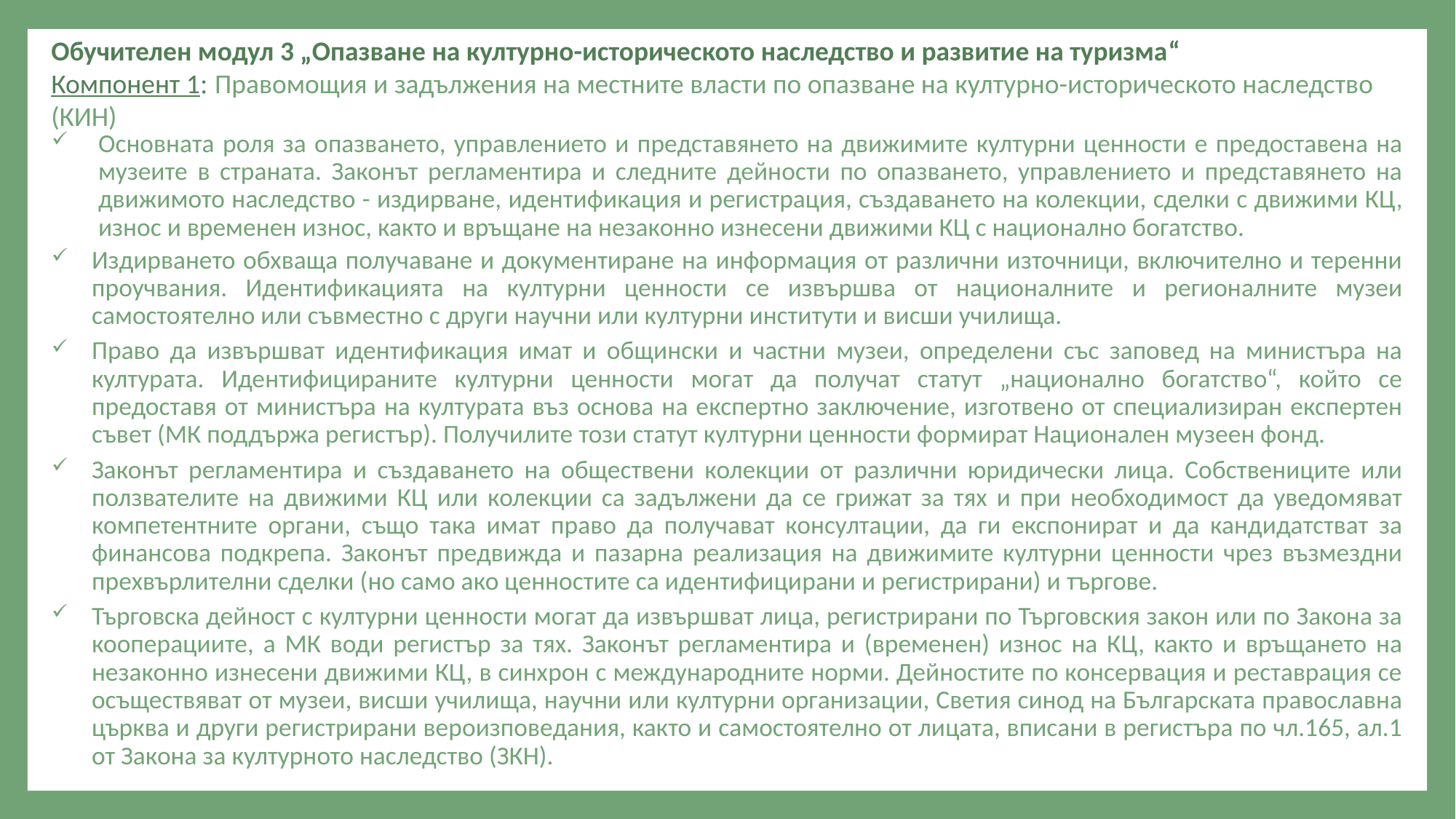

Обучителен модул 3 „Опазване на културно-историческото наследство и развитие на туризма“
Компонент 1: Правомощия и задължения на местните власти по опазване на културно-историческото наследство (КИН)
Основната роля за опазването, управлението и представянето на движимите културни ценности е предоставена на музеите в страната. Законът регламентира и следните дейности по опазването, управлението и представянето на движимото наследство - издирване, идентификация и регистрация, създаването на колекции, сделки с движими КЦ, износ и временен износ, както и връщане на незаконно изнесени движими КЦ с национално богатство.
Издирването обхваща получаване и документиране на информация от различни източници, включително и теренни проучвания. Идентификацията на културни ценности се извършва от националните и регионалните музеи самостоятелно или съвместно с други научни или културни институти и висши училища.
Право да извършват идентификация имат и общински и частни музеи, определени със заповед на министъра на културата. Идентифицираните културни ценности могат да получат статут „национално богатство“, който се предоставя от министъра на културата въз основа на експертно заключение, изготвено от специализиран експертен съвет (МК поддържа регистър). Получилите този статут културни ценности формират Национален музеен фонд.
Законът регламентира и създаването на обществени колекции от различни юридически лица. Собствениците или ползвателите на движими КЦ или колекции са задължени да се грижат за тях и при необходимост да уведомяват компетентните органи, също така имат право да получават консултации, да ги експонират и да кандидатстват за финансова подкрепа. Законът предвижда и пазарна реализация на движимите културни ценности чрез възмездни прехвърлителни сделки (но само ако ценностите са идентифицирани и регистрирани) и търгове.
Търговска дейност с културни ценности могат да извършват лица, регистрирани по Търговския закон или по Закона за кооперациите, а МК води регистър за тях. Законът регламентира и (временен) износ на КЦ, както и връщането на незаконно изнесени движими КЦ, в синхрон с международните норми. Дейностите по консервация и реставрация се осъществяват от музеи, висши училища, научни или културни организации, Светия синод на Българската православна църква и други регистрирани вероизповедания, както и самостоятелно от лицата, вписани в регистъра по чл.165, ал.1 от Закона за културното наследство (ЗКН).